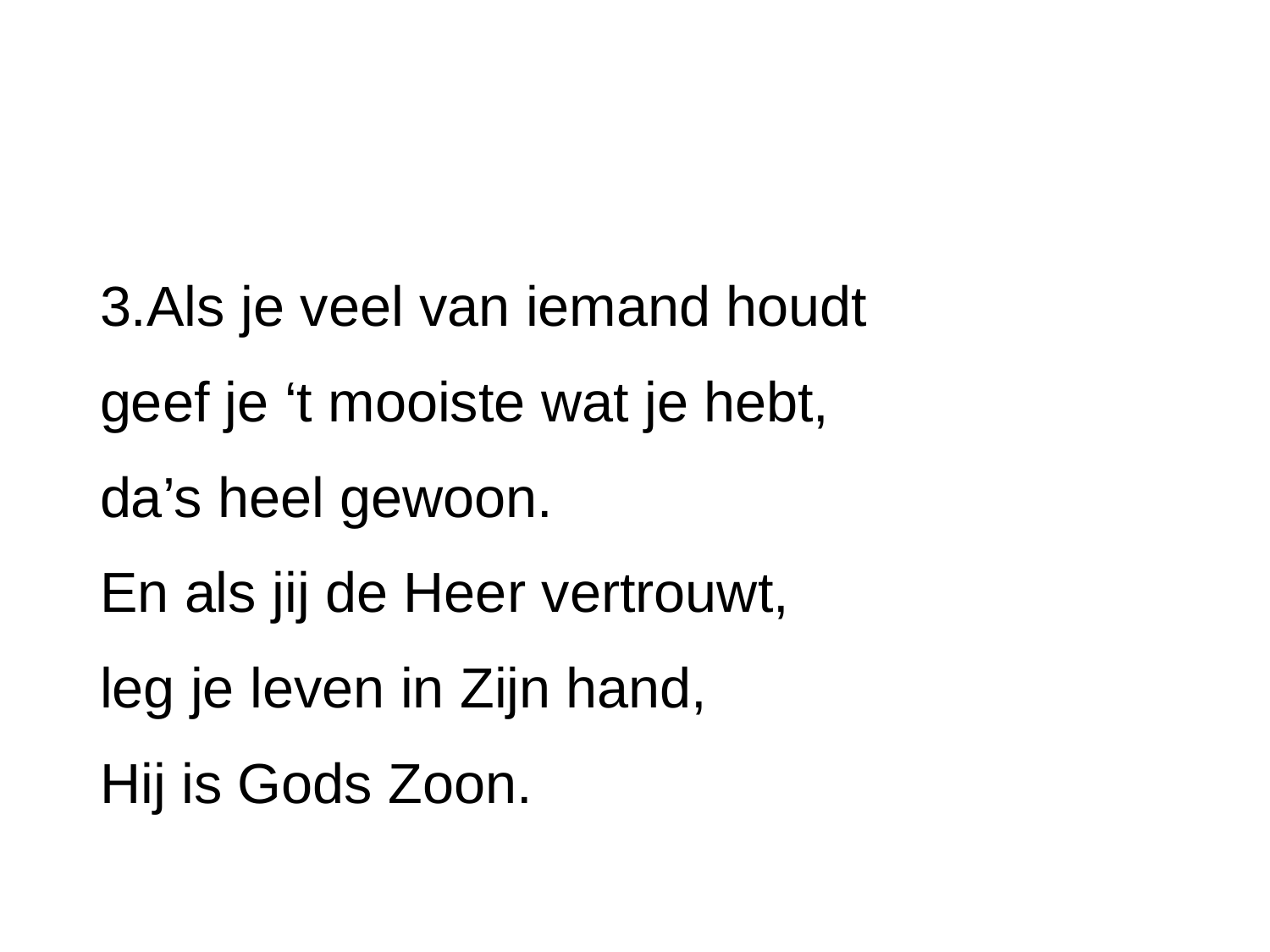

#
3.Als je veel van iemand houdt
geef je ‘t mooiste wat je hebt,
da’s heel gewoon.
En als jij de Heer vertrouwt,
leg je leven in Zijn hand,
Hij is Gods Zoon.